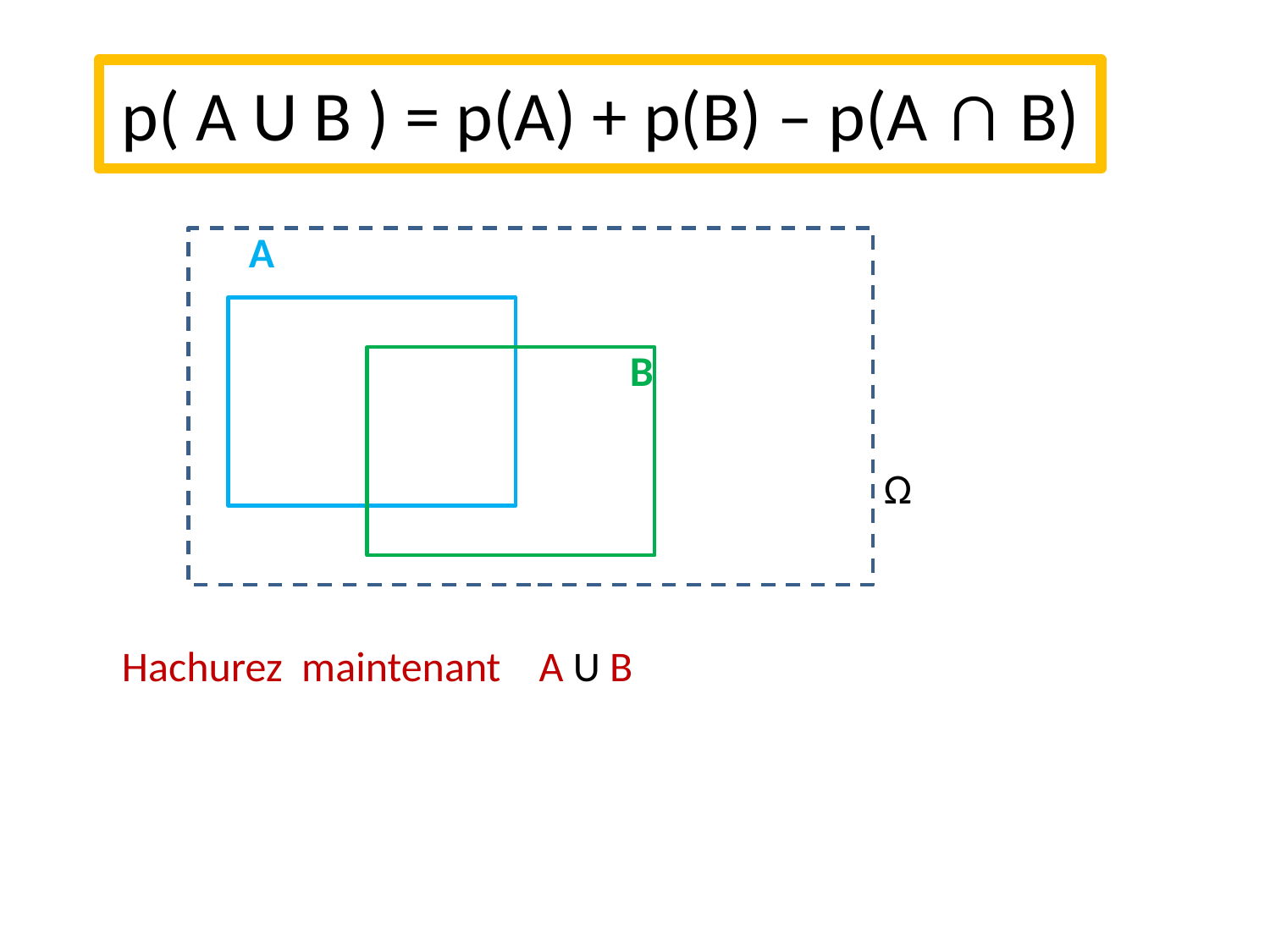

p( A U B ) = p(A) + p(B) – p(A ∩ B)

	A

				B

				 		Ω

Hachurez  maintenant    A U B

#